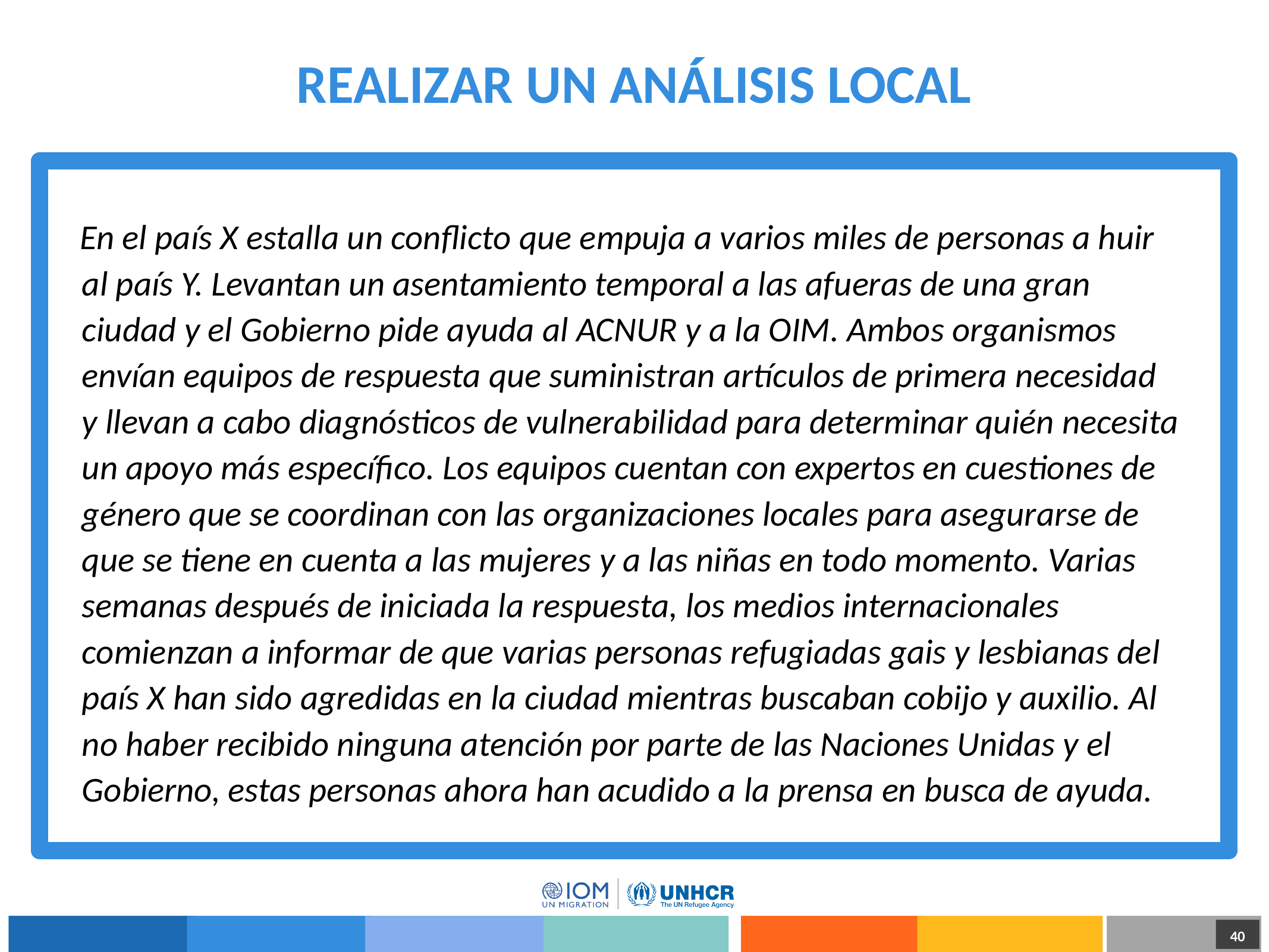

# REALIZAR UN ANÁLISIS LOCAL

En el país X estalla un conflicto que empuja a varios miles de personas a huir al país Y. Levantan un asentamiento temporal a las afueras de una gran ciudad y el Gobierno pide ayuda al ACNUR y a la OIM. Ambos organismos envían equipos de respuesta que suministran artículos de primera necesidad y llevan a cabo diagnósticos de vulnerabilidad para determinar quién necesita un apoyo más específico. Los equipos cuentan con expertos en cuestiones de género que se coordinan con las organizaciones locales para asegurarse de que se tiene en cuenta a las mujeres y a las niñas en todo momento. Varias semanas después de iniciada la respuesta, los medios internacionales comienzan a informar de que varias personas refugiadas gais y lesbianas del país X han sido agredidas en la ciudad mientras buscaban cobijo y auxilio. Al no haber recibido ninguna atención por parte de las Naciones Unidas y el Gobierno, estas personas ahora han acudido a la prensa en busca de ayuda.
40